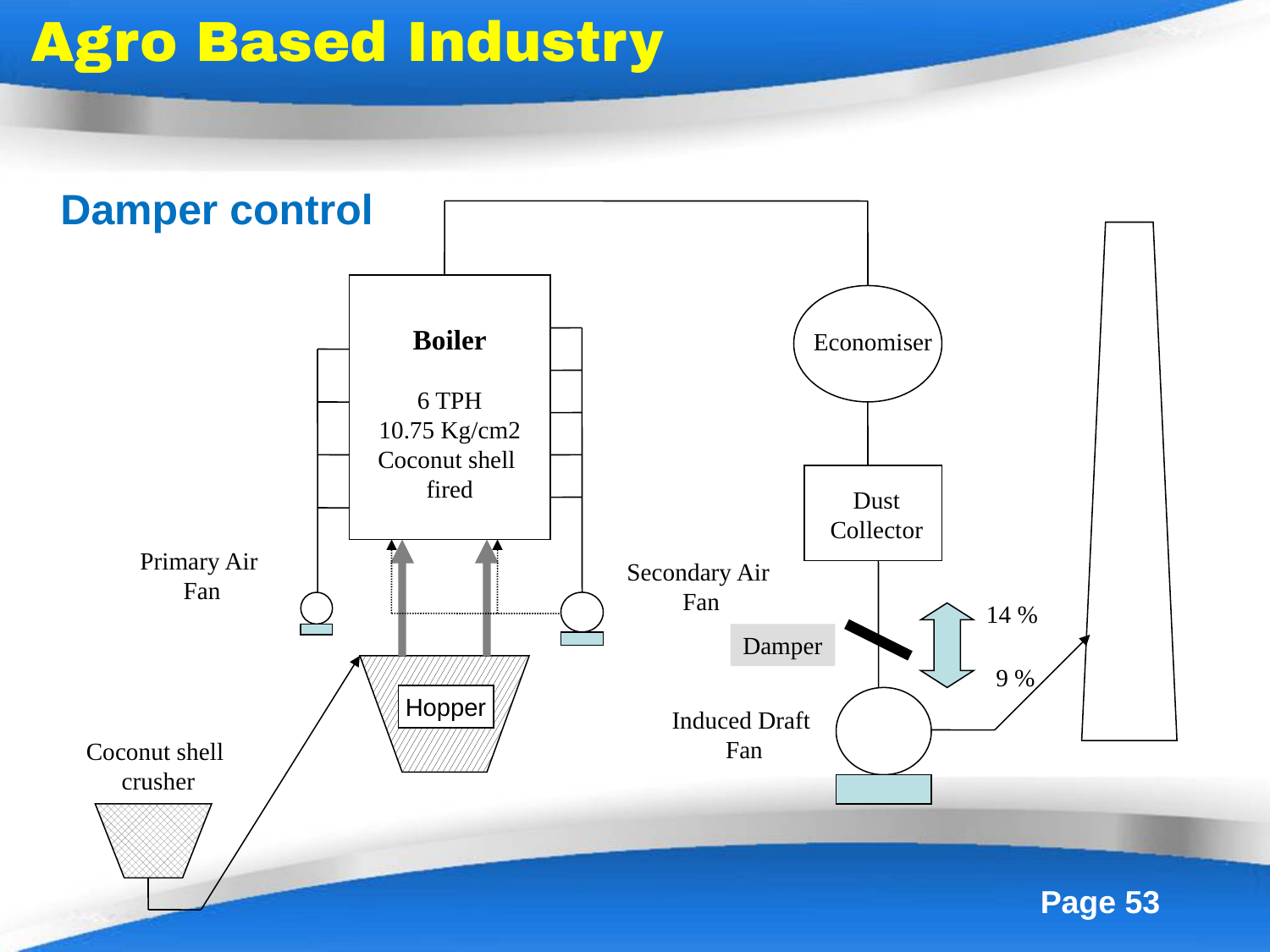

Agro Based Industry

# Damper control

Boiler

6 TPH
10.75 Kg/cm2
Coconut shell
fired

Economiser

Dust
Collector

Primary Air
 Fan

Secondary Air
 Fan

14 %

Damper

9 %
Hopper

Induced Draft
 Fan
Coconut shell
 crusher